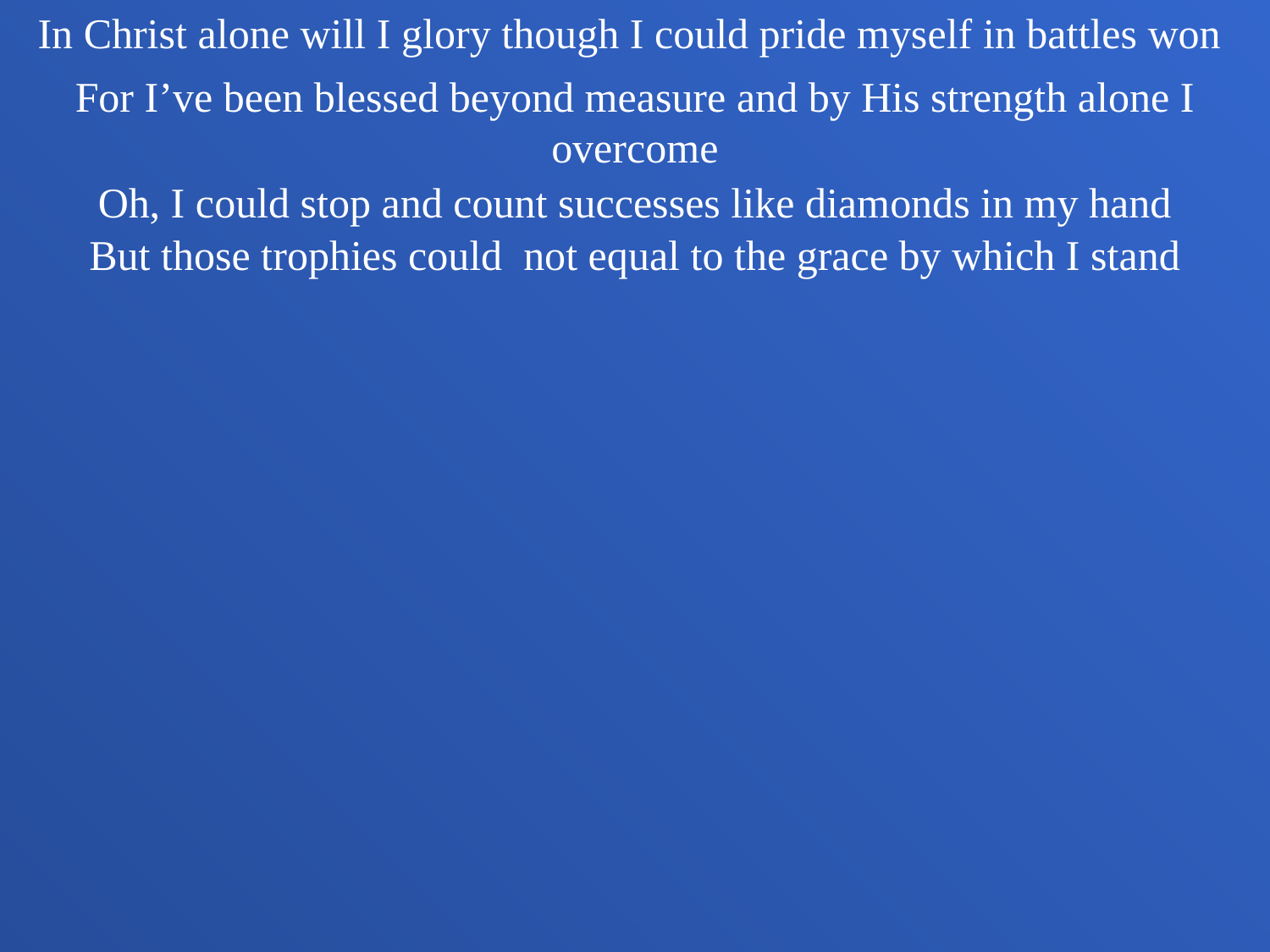

In Christ alone will I glory though I could pride myself in battles won
For I’ve been blessed beyond measure and by His strength alone I overcome
Oh, I could stop and count successes like diamonds in my hand
But those trophies could  not equal to the grace by which I stand